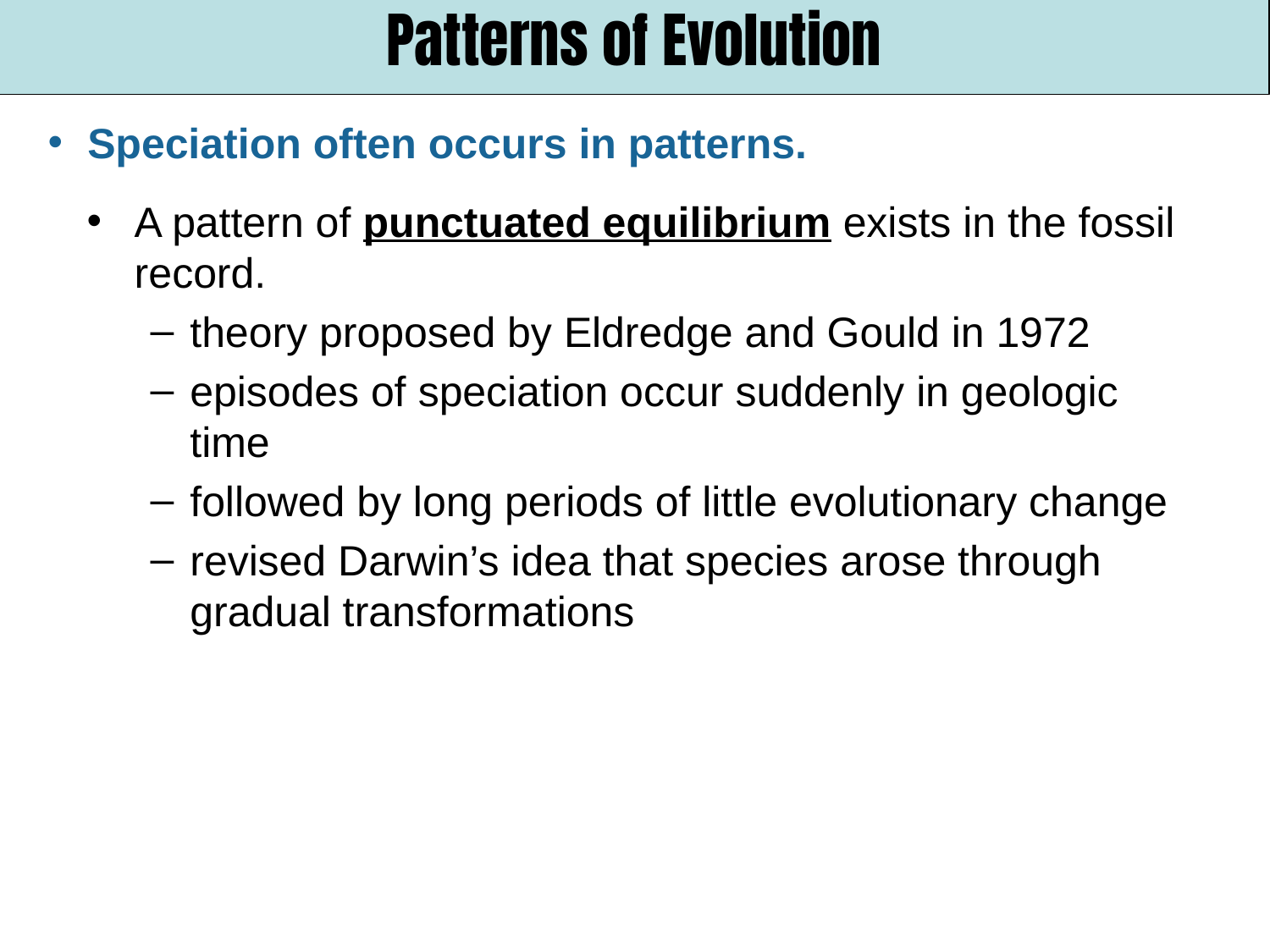

Patterns of Evolution

# Speciation often occurs in patterns.
A pattern of punctuated equilibrium exists in the fossil record.
theory proposed by Eldredge and Gould in 1972
episodes of speciation occur suddenly in geologic time
followed by long periods of little evolutionary change
revised Darwin’s idea that species arose through gradual transformations